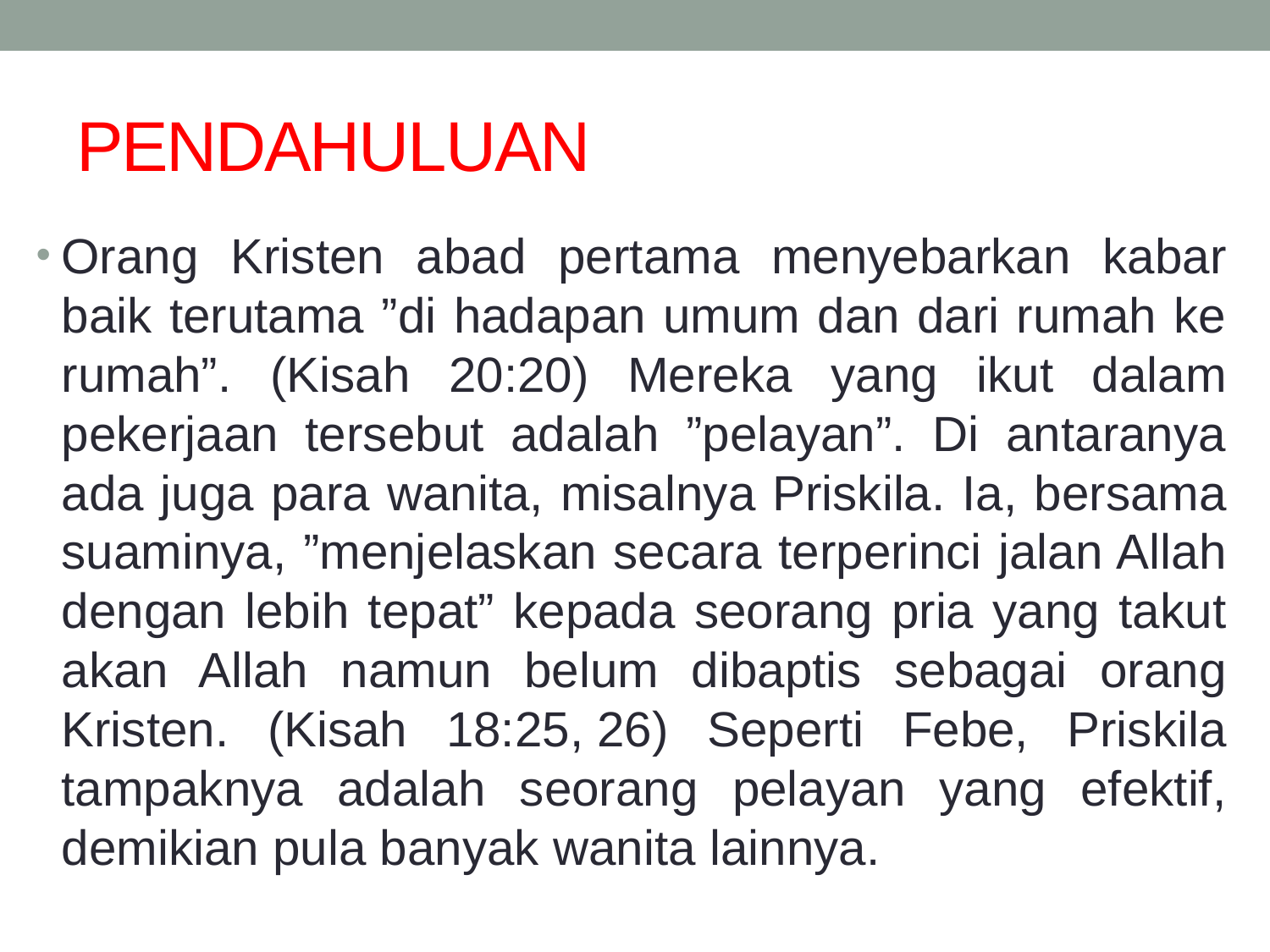

# PENDAHULUAN
Orang Kristen abad pertama menyebarkan kabar baik terutama ”di hadapan umum dan dari rumah ke rumah”. (Kisah 20:20) Mereka yang ikut dalam pekerjaan tersebut adalah ”pelayan”. Di antaranya ada juga para wanita, misalnya Priskila. Ia, bersama suaminya, ”menjelaskan secara terperinci jalan Allah dengan lebih tepat” kepada seorang pria yang takut akan Allah namun belum dibaptis sebagai orang Kristen. (Kisah 18:25, 26) Seperti Febe, Priskila tampaknya adalah seorang pelayan yang efektif, demikian pula banyak wanita lainnya.